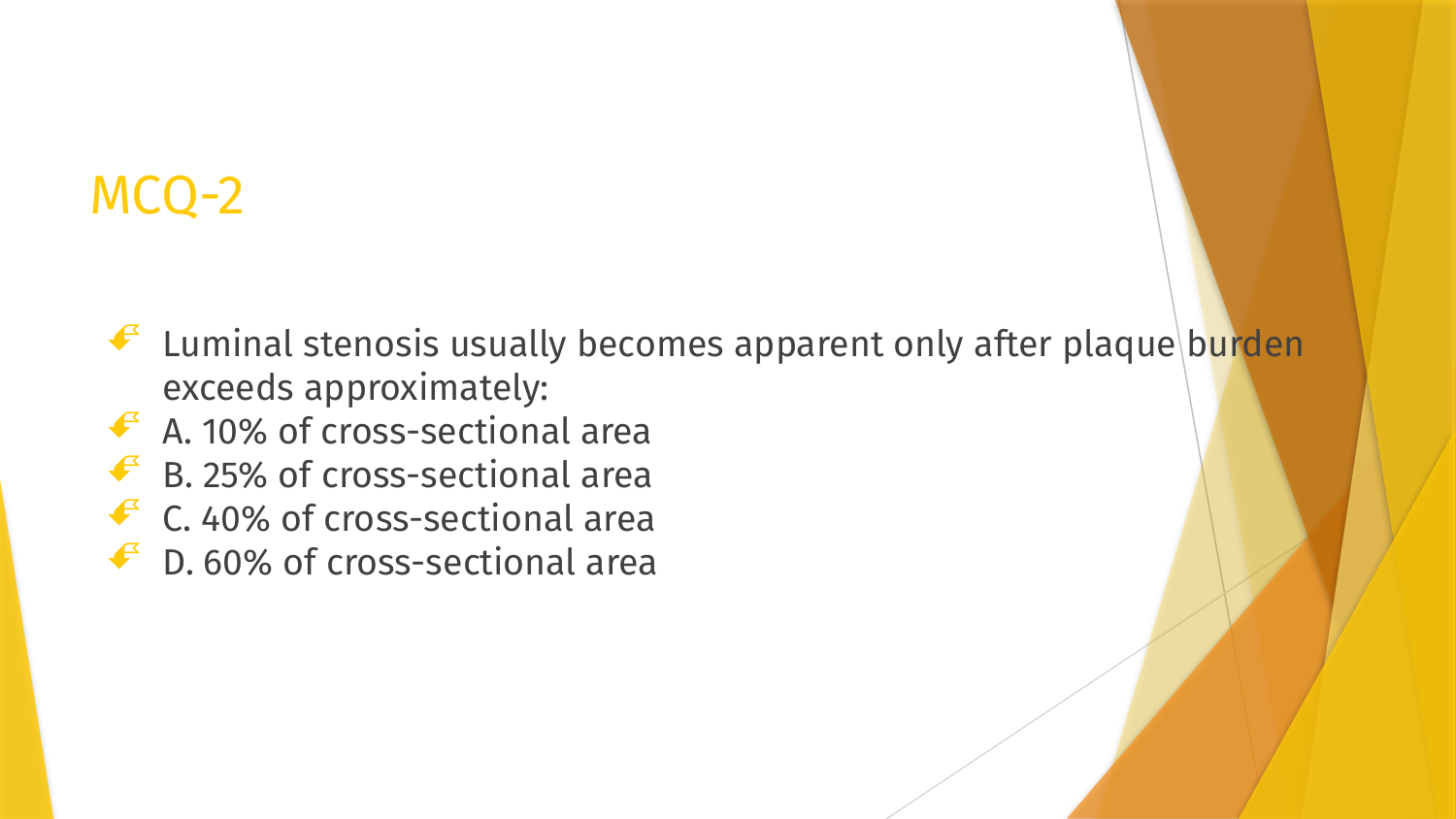

# MCQ-2
Luminal stenosis usually becomes apparent only after plaque burden exceeds approximately:
A. 10% of cross-sectional area
B. 25% of cross-sectional area
C. 40% of cross-sectional area
D. 60% of cross-sectional area